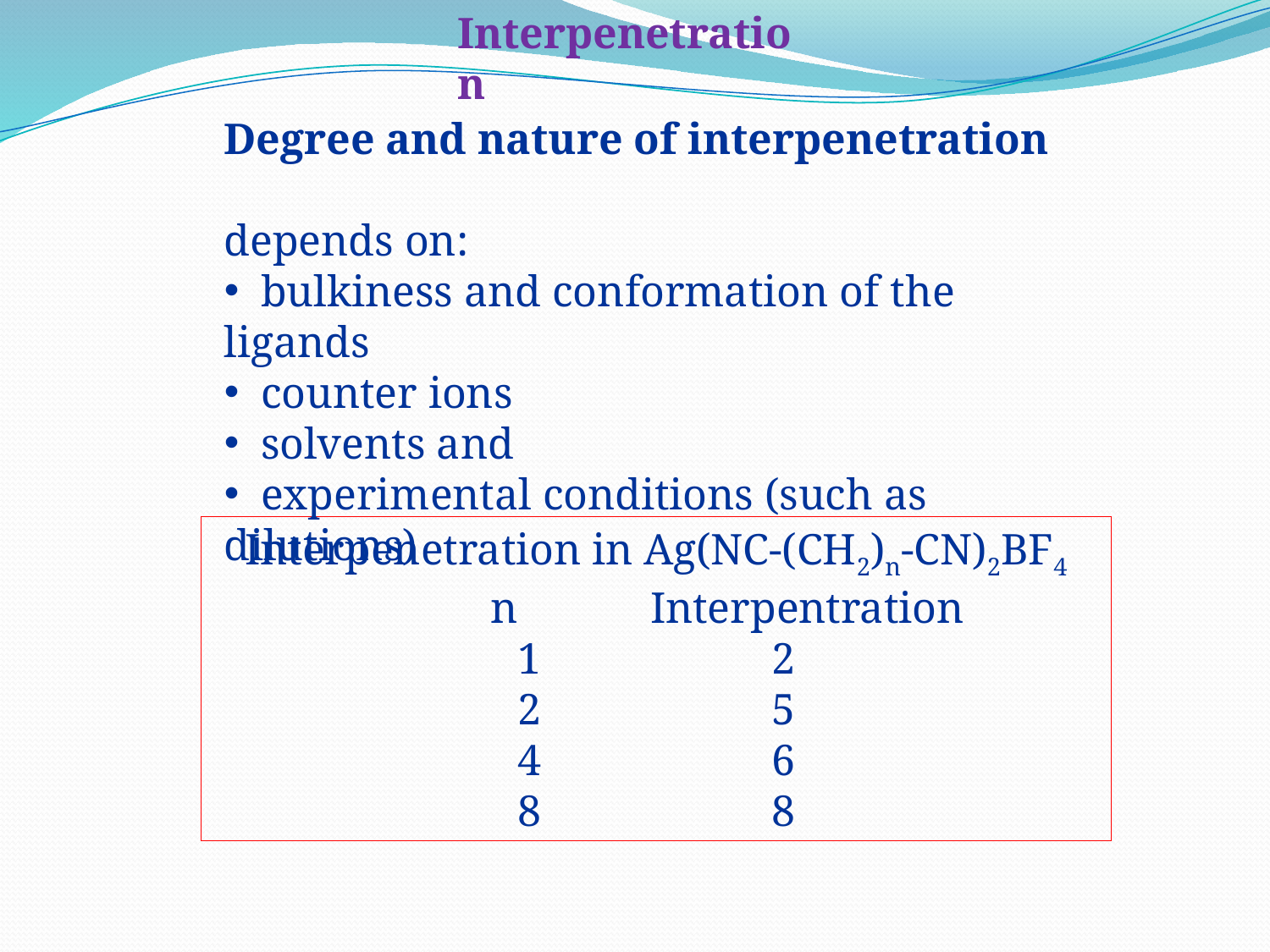

Interpenetration
Degree and nature of interpenetration

depends on:
  bulkiness and conformation of the ligands
  counter ions
  solvents and
  experimental conditions (such as dilutions)
Interpenetration in Ag(NC-(CH2)n-CN)2BF4
             n            Interpentration
1 		2
2		5
4		6
8		8